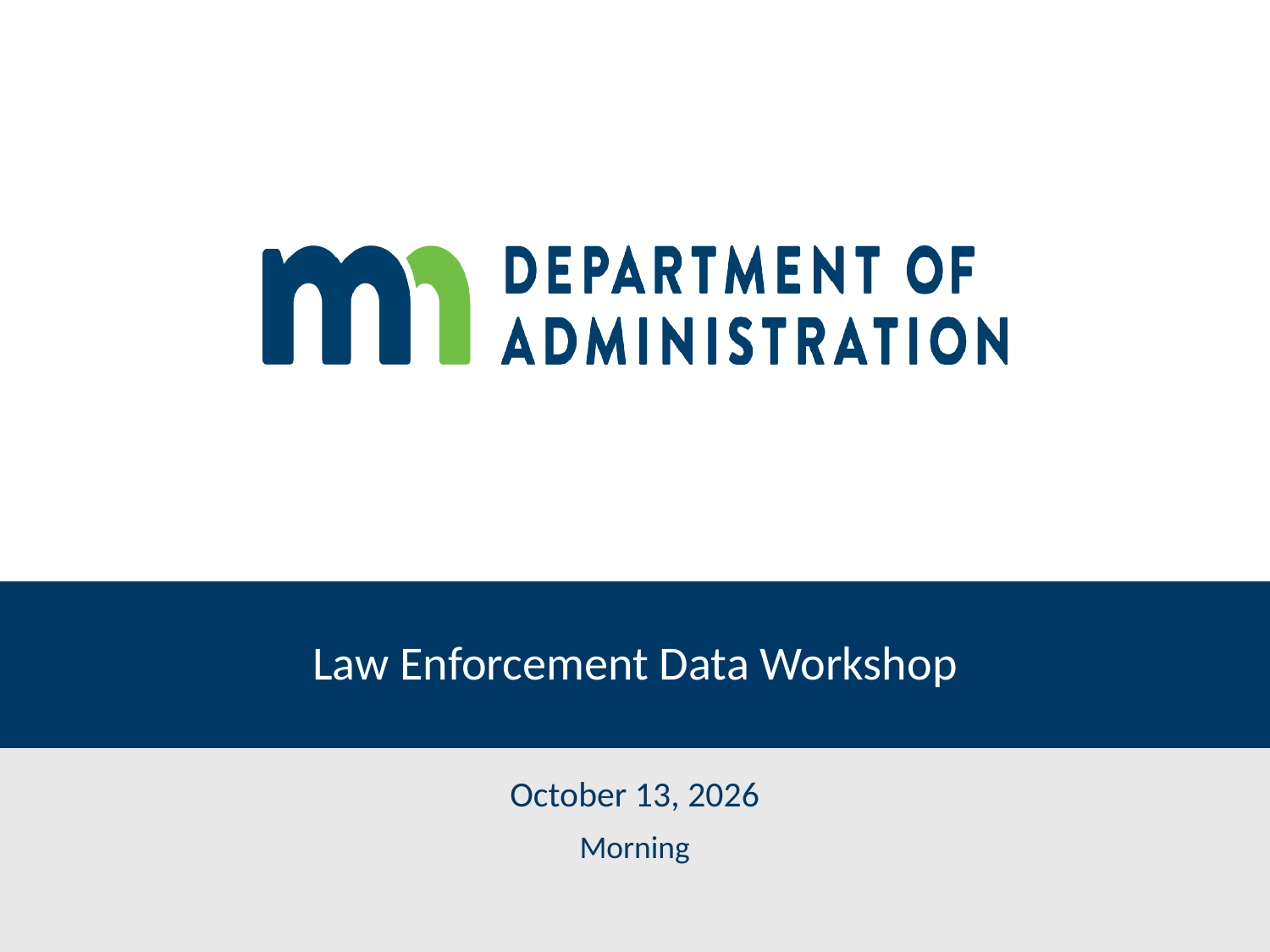

# Law Enforcement Data Workshop
October 13, 2026
Morning